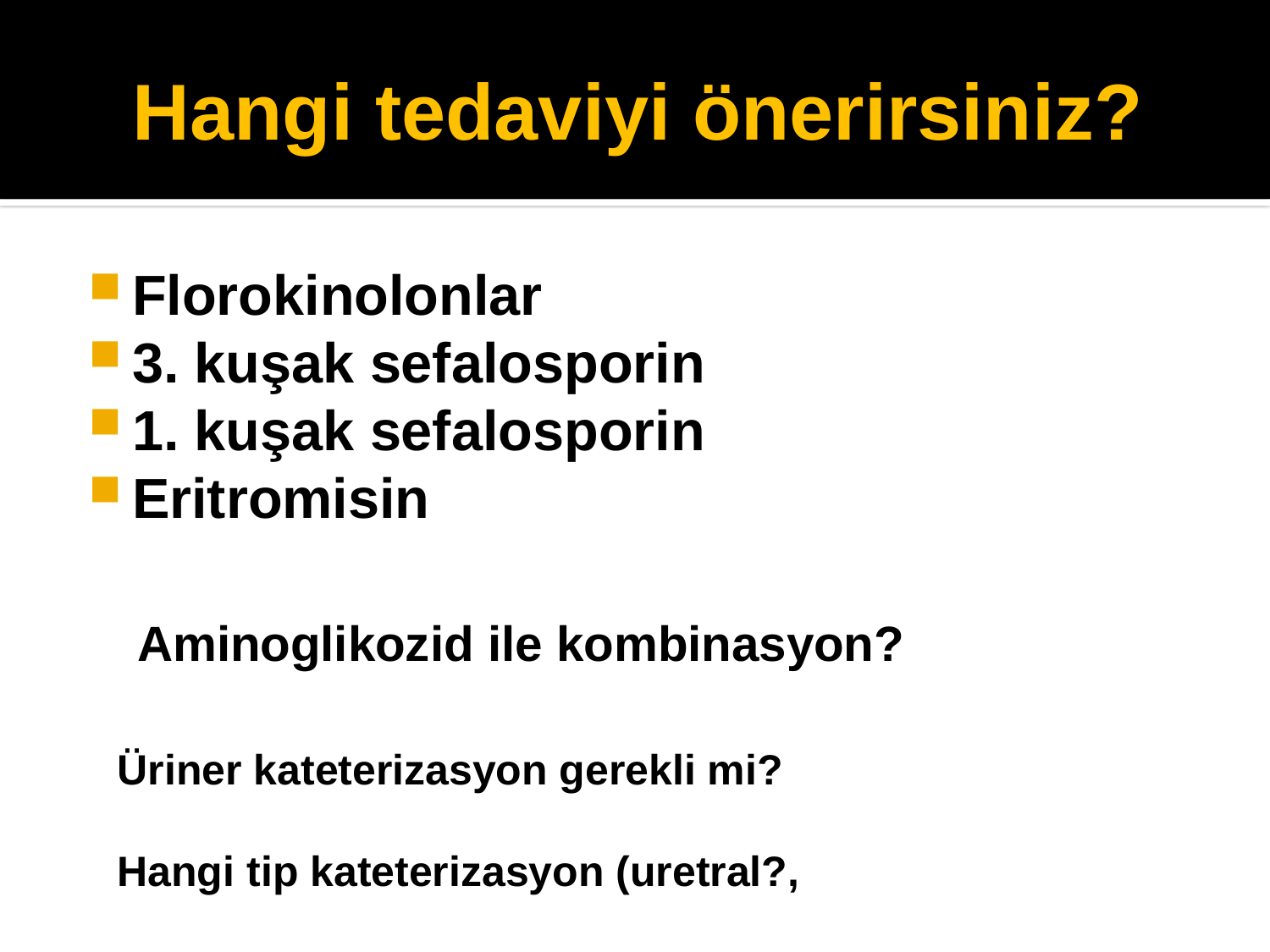

# Hangi tedaviyi önerirsiniz?
Florokinolonlar
3. kuşak sefalosporin
1. kuşak sefalosporin
Eritromisin
Aminoglikozid ile kombinasyon?
Üriner kateterizasyon gerekli mi?
Hangi tip kateterizasyon (uretral?, suprapubik?)